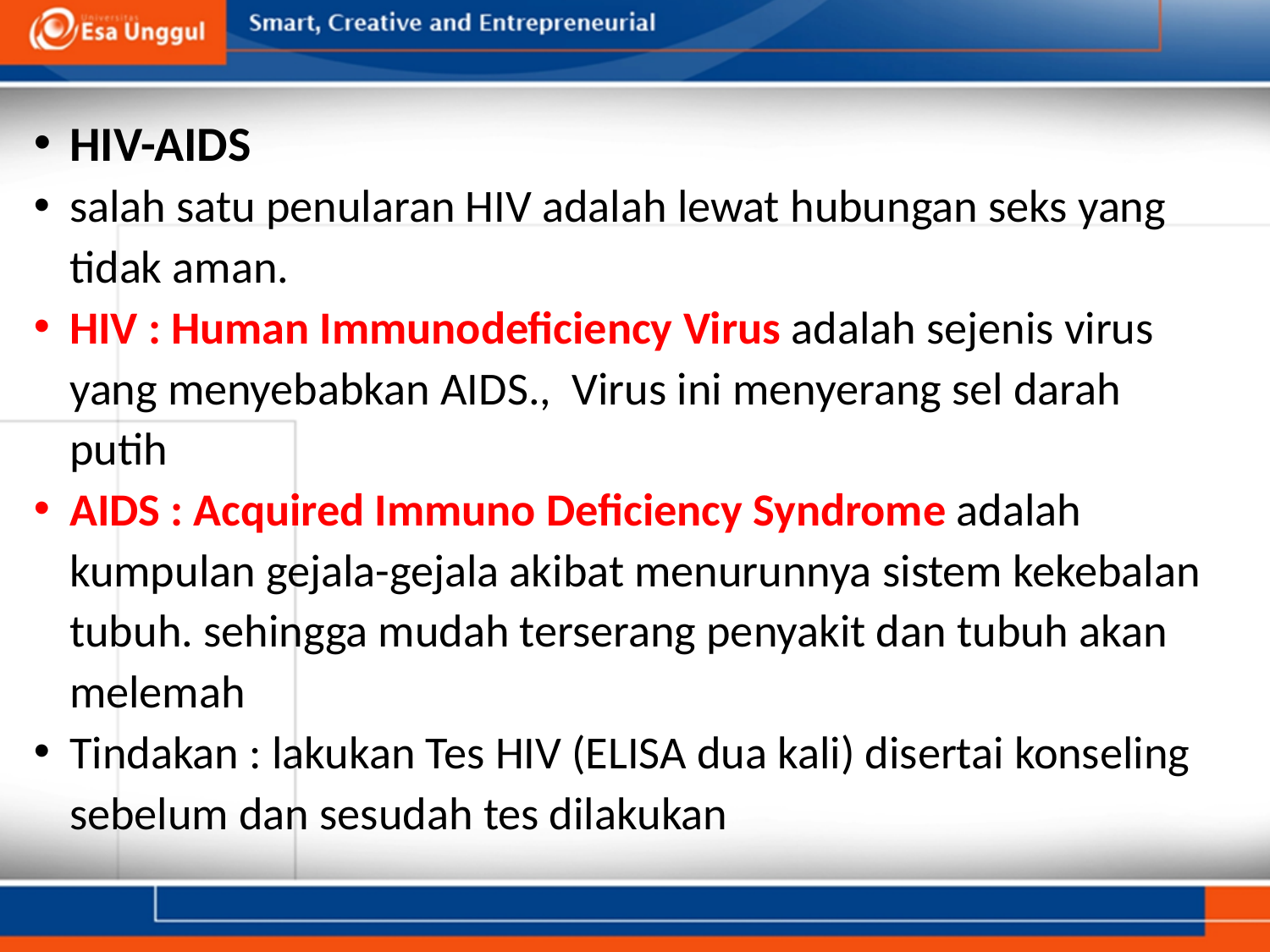

HIV-AIDS
salah satu penularan HIV adalah lewat hubungan seks yang tidak aman.
HIV : Human Immunodeficiency Virus adalah sejenis virus yang menyebabkan AIDS.,  Virus ini menyerang sel darah putih
AIDS : Acquired Immuno Deficiency Syndrome adalah kumpulan gejala-gejala akibat menurunnya sistem kekebalan tubuh. sehingga mudah terserang penyakit dan tubuh akan melemah
Tindakan : lakukan Tes HIV (ELISA dua kali) disertai konseling sebelum dan sesudah tes dilakukan